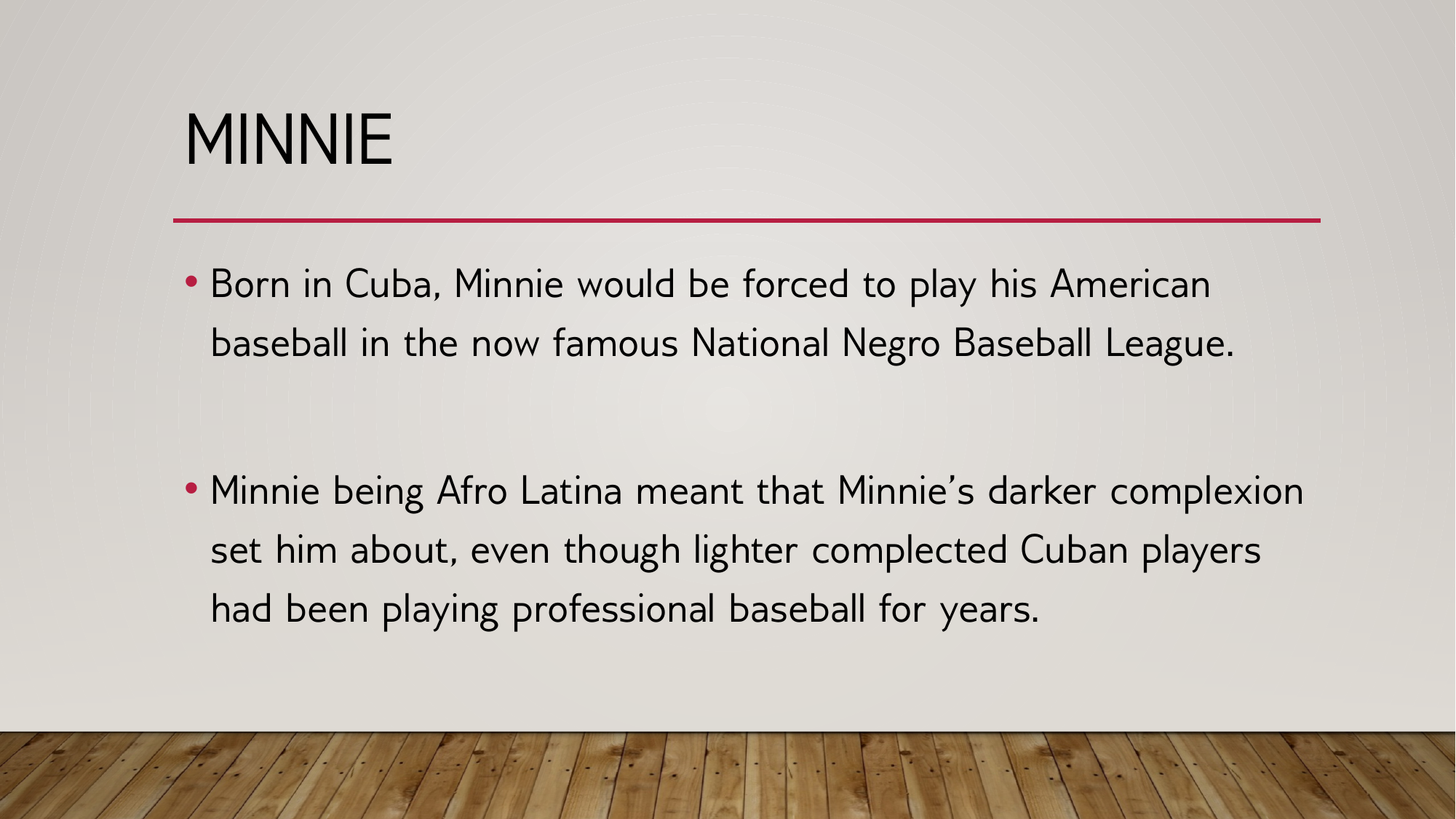

# Minnie
Born in Cuba, Minnie would be forced to play his American baseball in the now famous National Negro Baseball League.

Minnie being Afro Latina meant that Minnie’s darker complexion set him about, even though lighter complected Cuban players had been playing professional baseball for years.